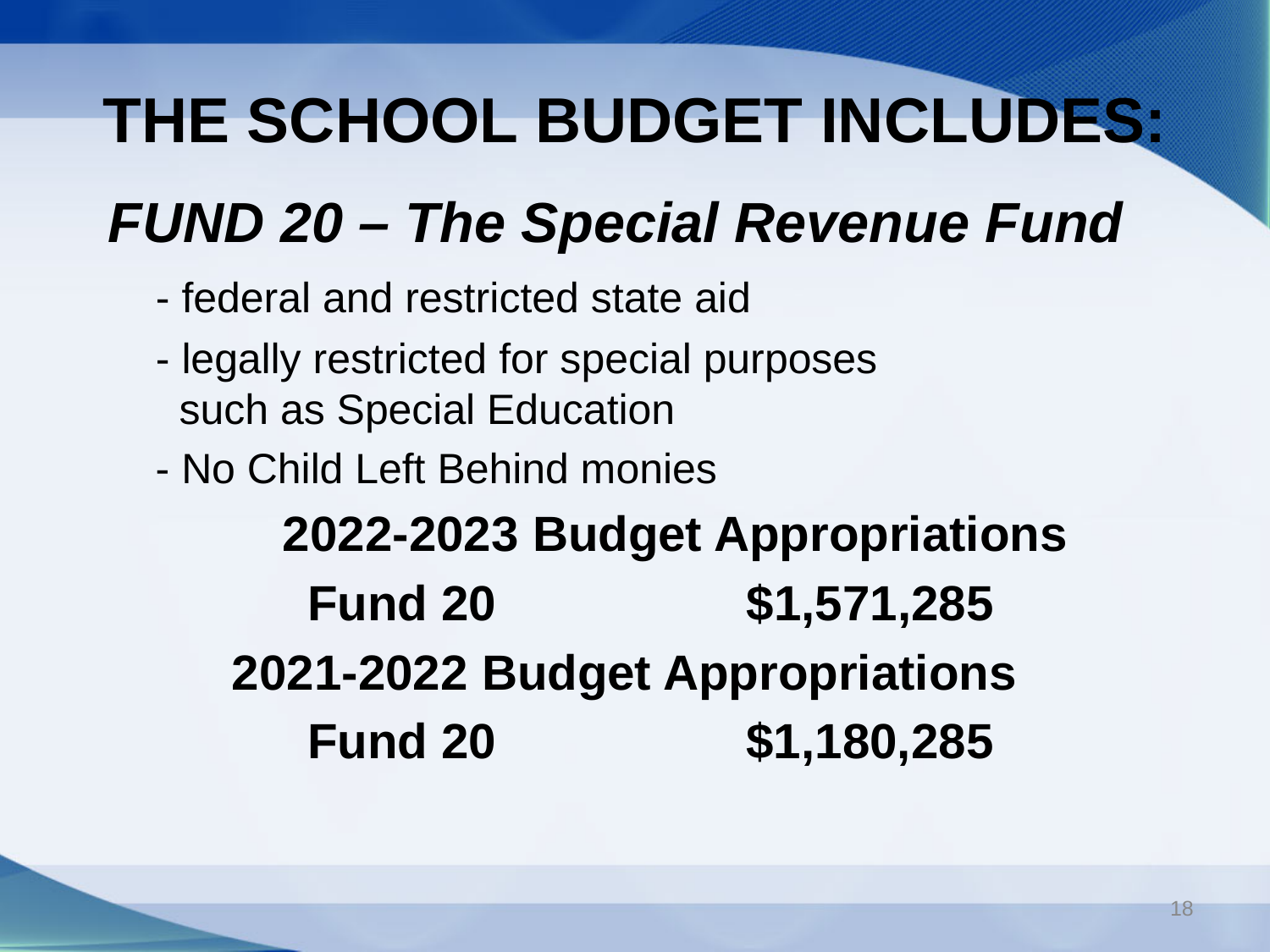

# THE SCHOOL BUDGET INCLUDES:
FUND 20 – The Special Revenue Fund
	- federal and restricted state aid
	- legally restricted for special purposes
  such as Special Education
    - No Child Left Behind monies
		2022-2023 Budget Appropriations
Fund 20 	          $1,571,285
         2021-2022 Budget Appropriations
Fund 20 	          $1,180,285

18